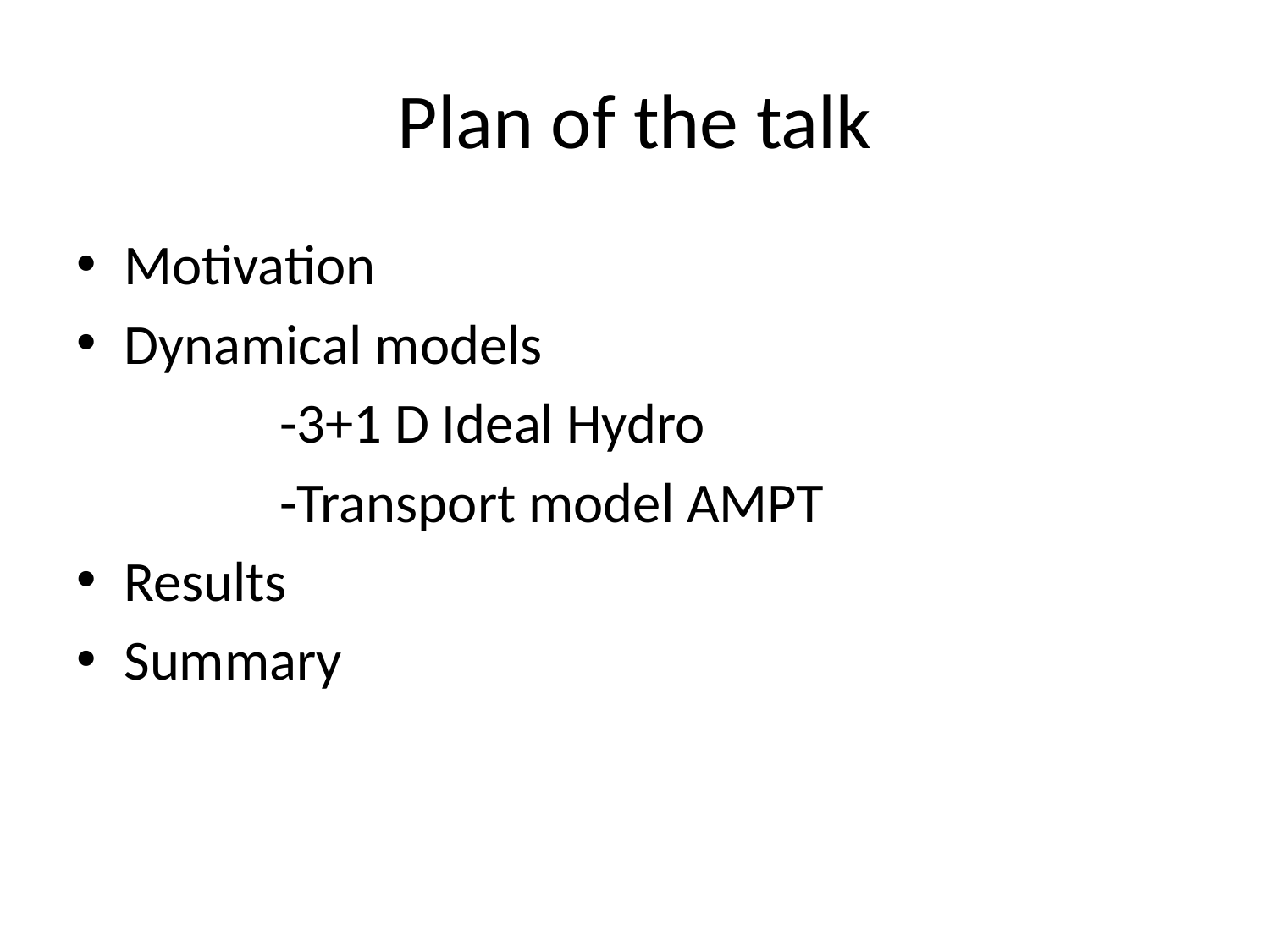

# Plan of the talk
Motivation
Dynamical models
                -3+1 D Ideal Hydro
                -Transport model AMPT
Results
Summary